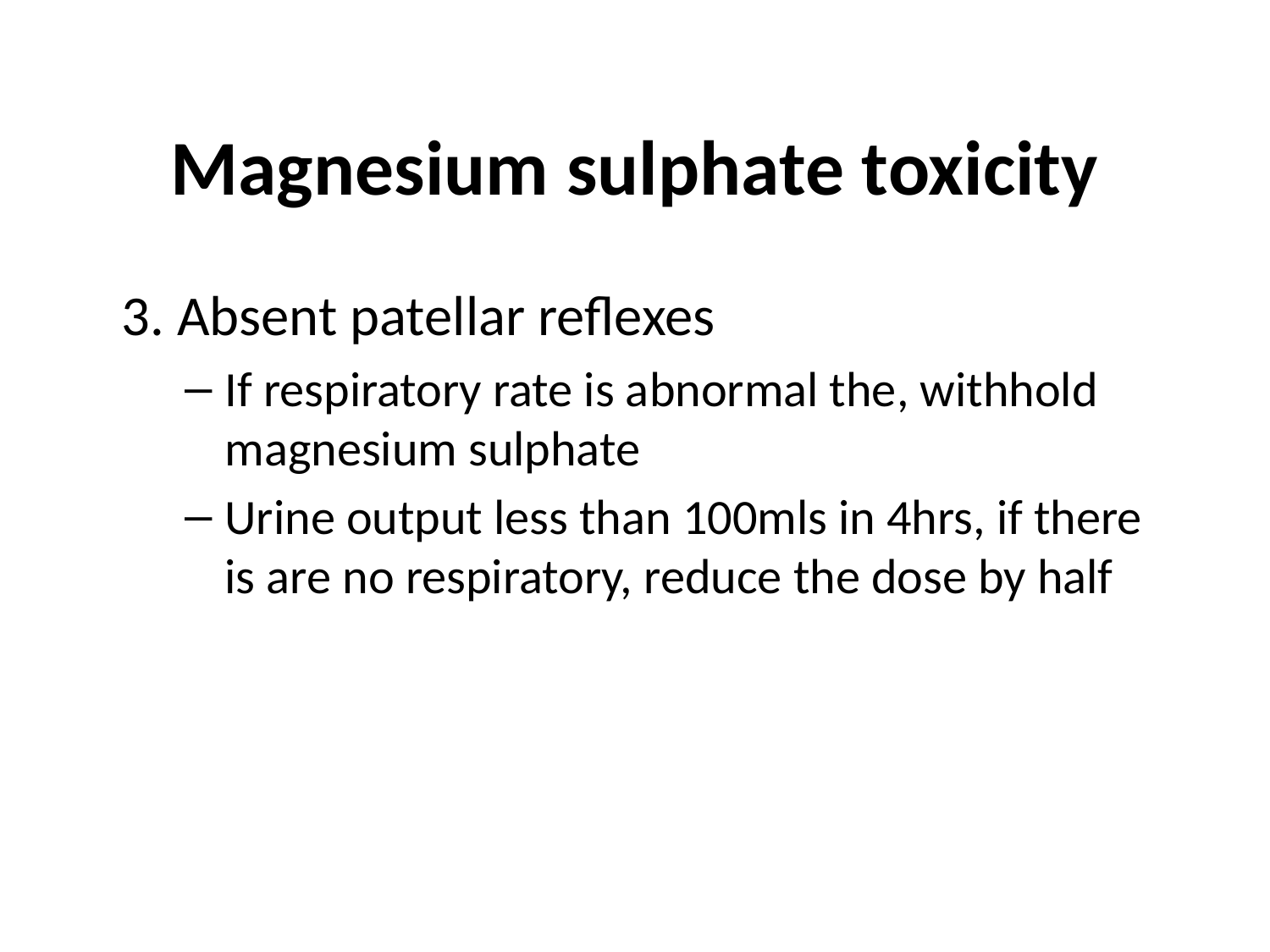

# Magnesium sulphate toxicity

3. Absent patellar reflexes
If respiratory rate is abnormal the, withhold magnesium sulphate
Urine output less than 100mls in 4hrs, if there is are no respiratory, reduce the dose by half